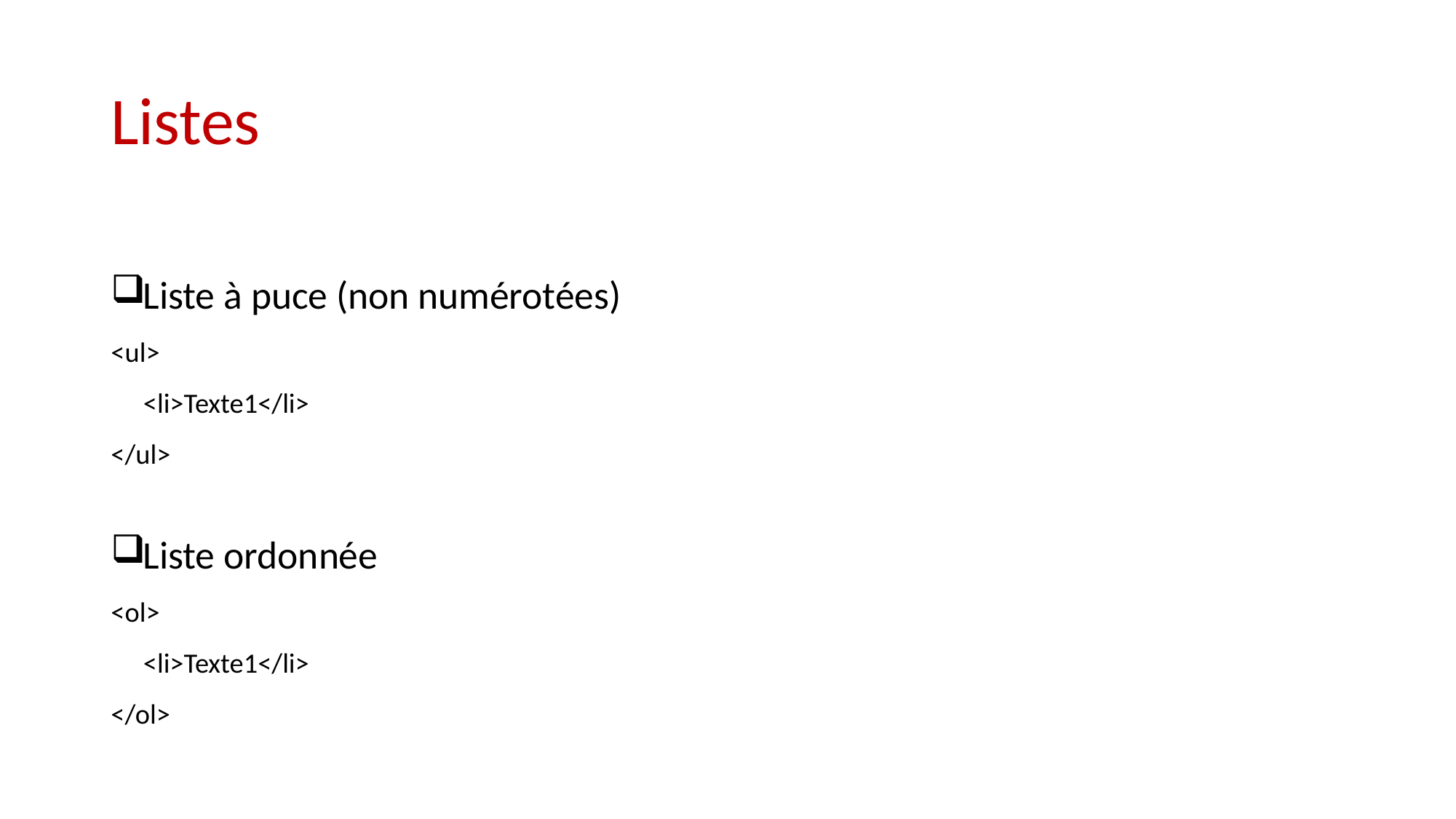

# Listes
Liste à puce (non numérotées)
<ul>
<li>Texte1</li>
</ul>
Liste ordonnée
<ol>
<li>Texte1</li>
</ol>